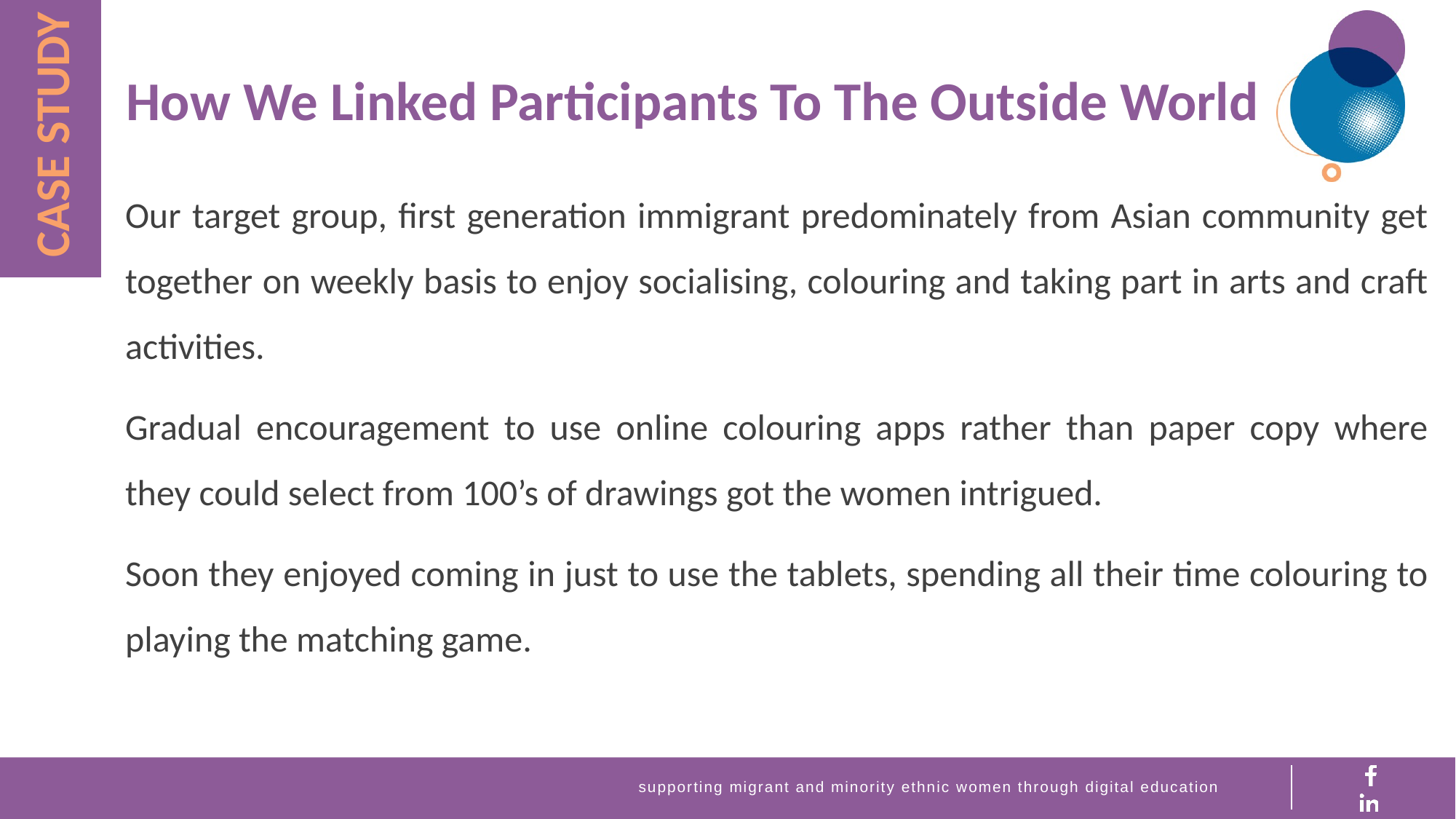

How We Linked Participants To The Outside World
CASE STUDY

Our target group, first generation immigrant predominately from Asian community get together on weekly basis to enjoy socialising, colouring and taking part in arts and craft activities.
Gradual encouragement to use online colouring apps rather than paper copy where they could select from 100’s of drawings got the women intrigued.
Soon they enjoyed coming in just to use the tablets, spending all their time colouring to playing the matching game.